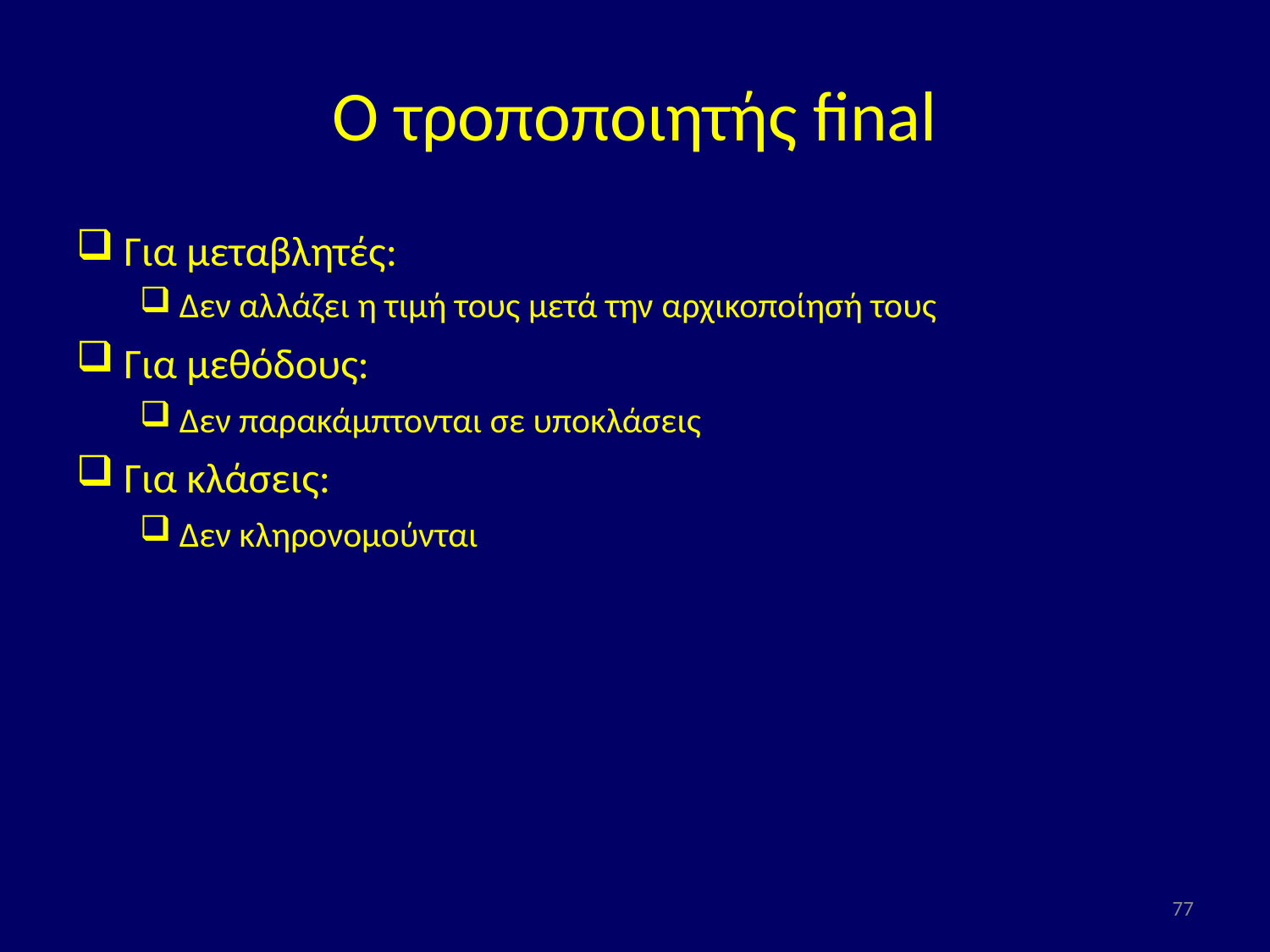

# Ο τροποποιητής final
Για μεταβλητές:
Δεν αλλάζει η τιμή τους μετά την αρχικοποίησή τους
Για μεθόδους:
Δεν παρακάμπτονται σε υποκλάσεις
Για κλάσεις:
Δεν κληρονομούνται
77